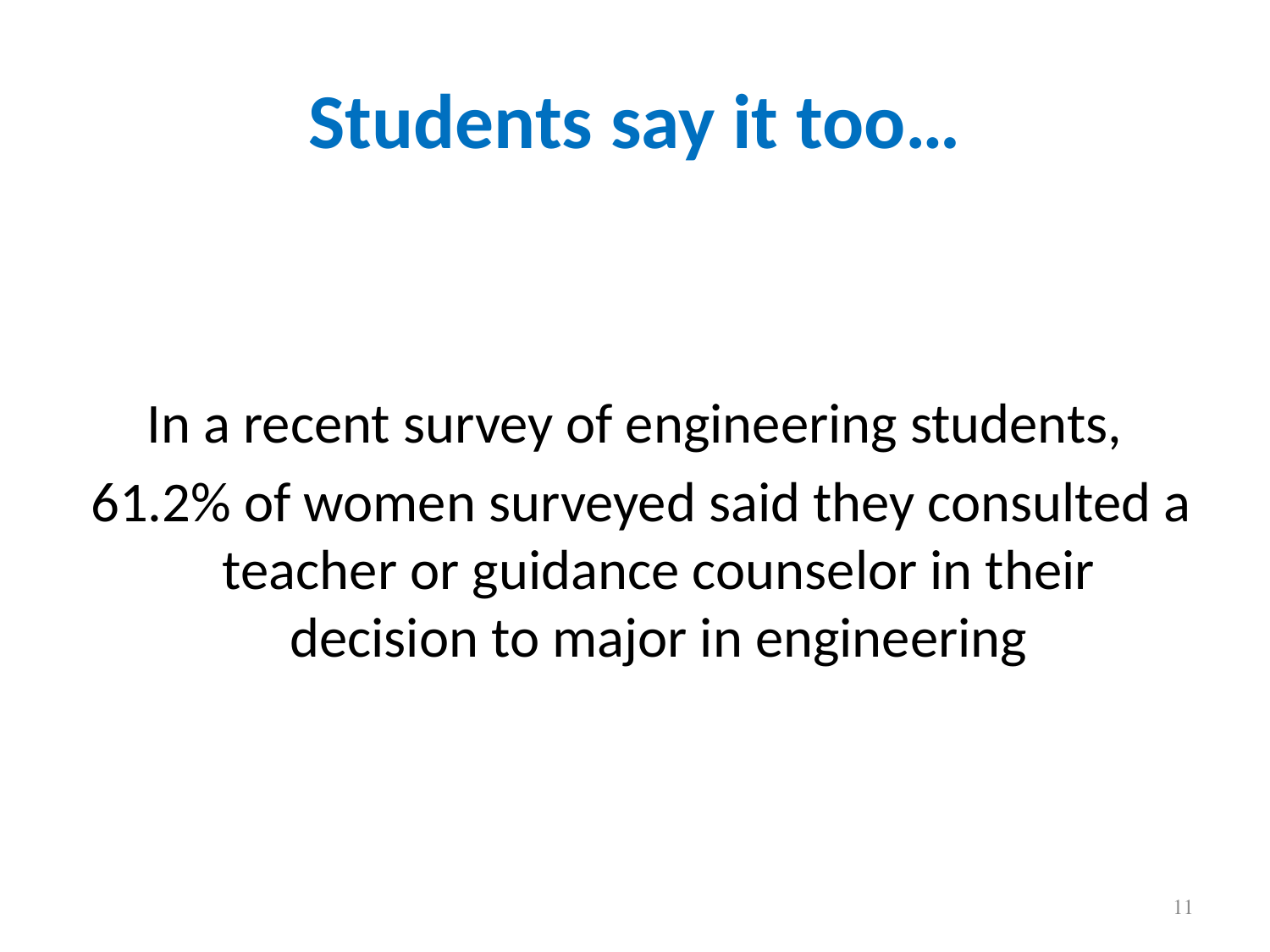

# Students say it too…

In a recent survey of engineering students,
 61.2% of women surveyed said they consulted a teacher or guidance counselor in their decision to major in engineering

11